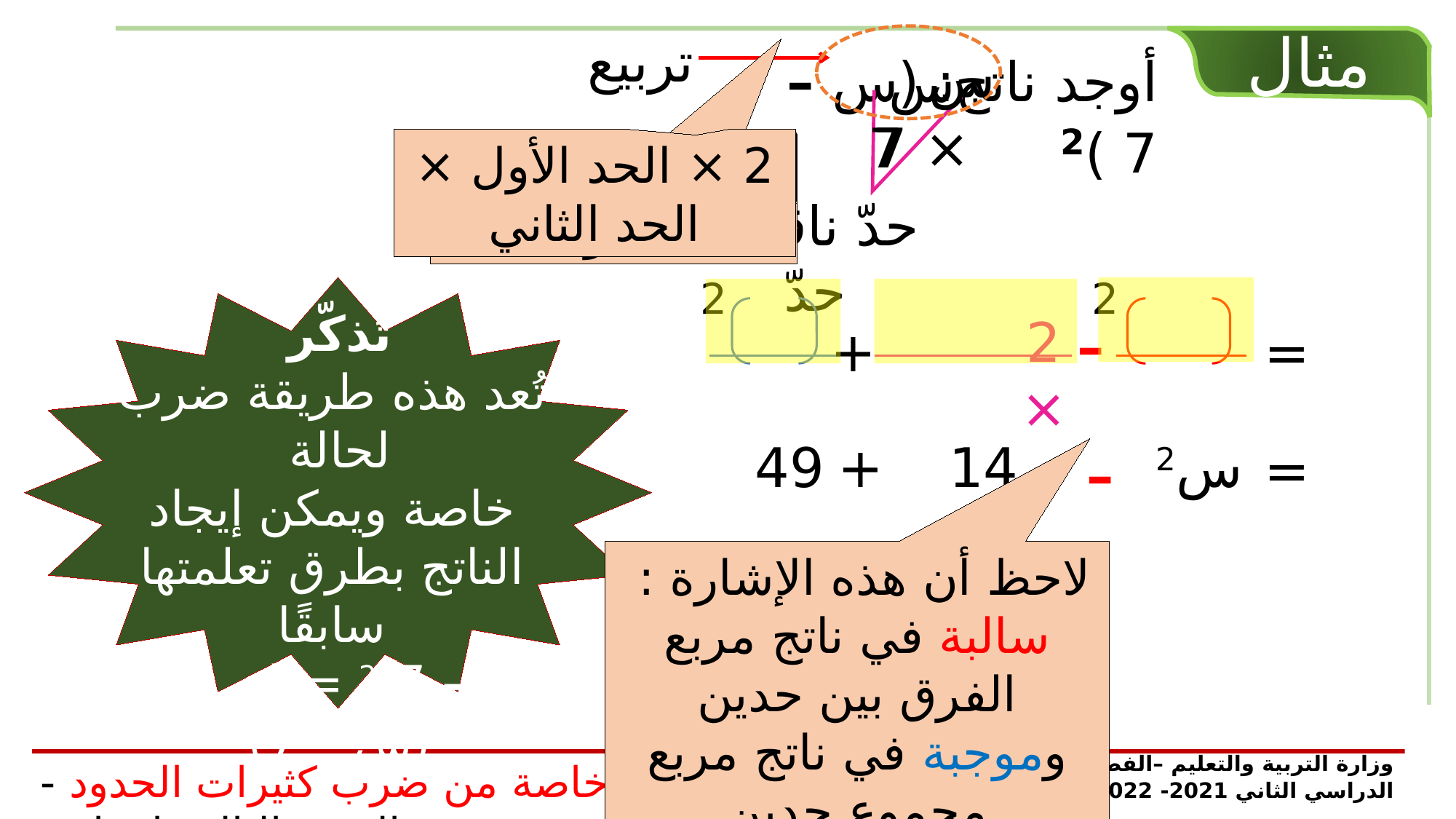

مثال

تربيع

س
أوجد ناتج: (س – 7 )2
س × 7
 7

2 × الحد الأول × الحد الثاني
مربع الحد الثاني
مربع الحد الأول
سيكون الناتج 3 حدود
مربع الفرق بين حدين
حدّ ناقص حدّ
2
2

تَذكّر
تُعد هذه طريقة ضرب لحالة
خاصة ويمكن إيجاد الناتج بطرق تعلمتها سابقًا
(س – 7)2 = (س – 7) (س – 7)

2 ×
–
+
=
49
+
14س
س2
=
–
لاحظ أن هذه الإشارة :
سالبة في ناتج مربع الفرق بين حدين
وموجبة في ناتج مربع مجموع حدين